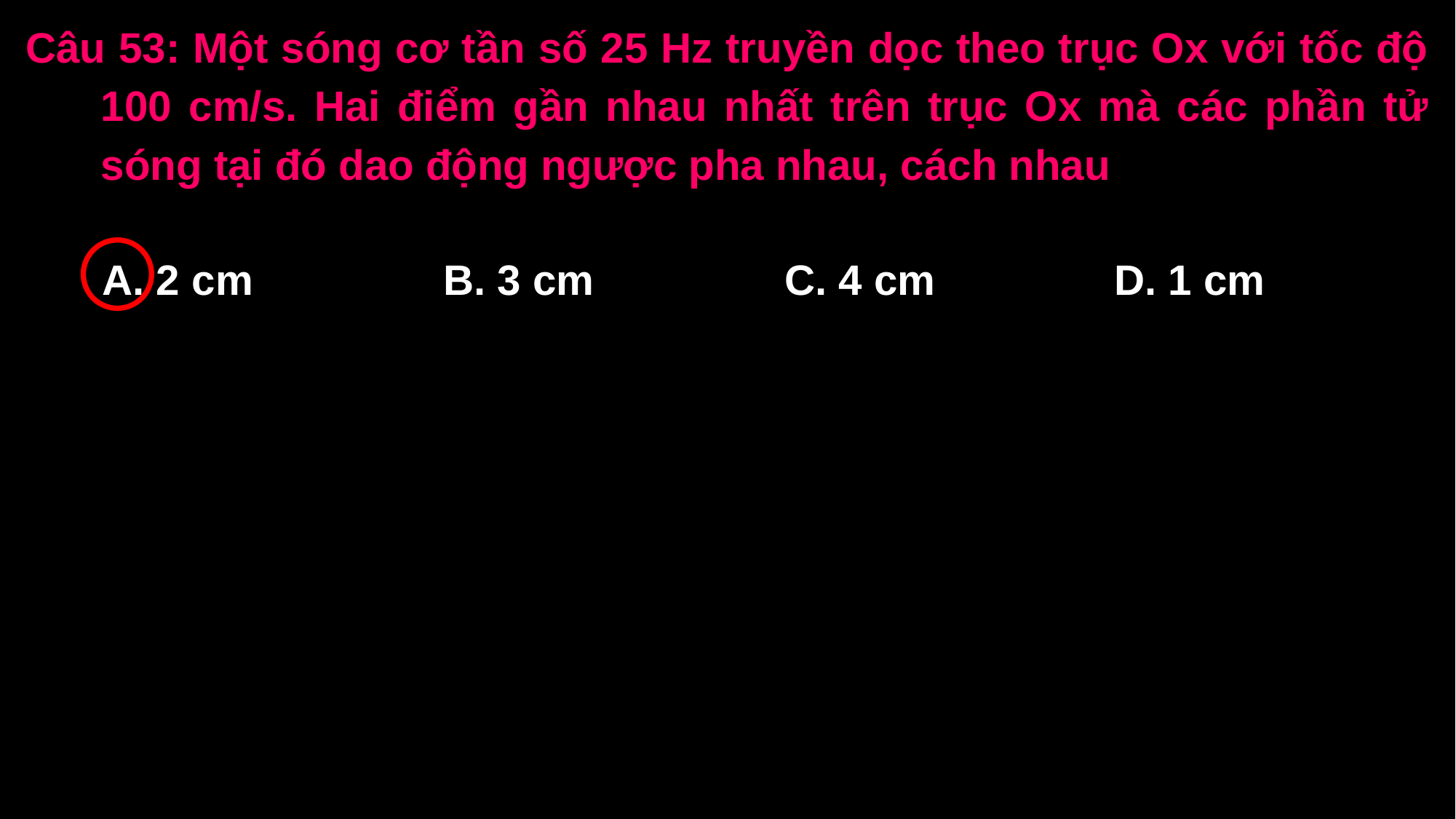

Câu 53: Một sóng cơ tần số 25 Hz truyền dọc theo trục Ox với tốc độ 100 cm/s. Hai điểm gần nhau nhất trên trục Ox mà các phần tử sóng tại đó dao động ngược pha nhau, cách nhau

A. 2 cm
B. 3 cm
C. 4 cm
D. 1 cm